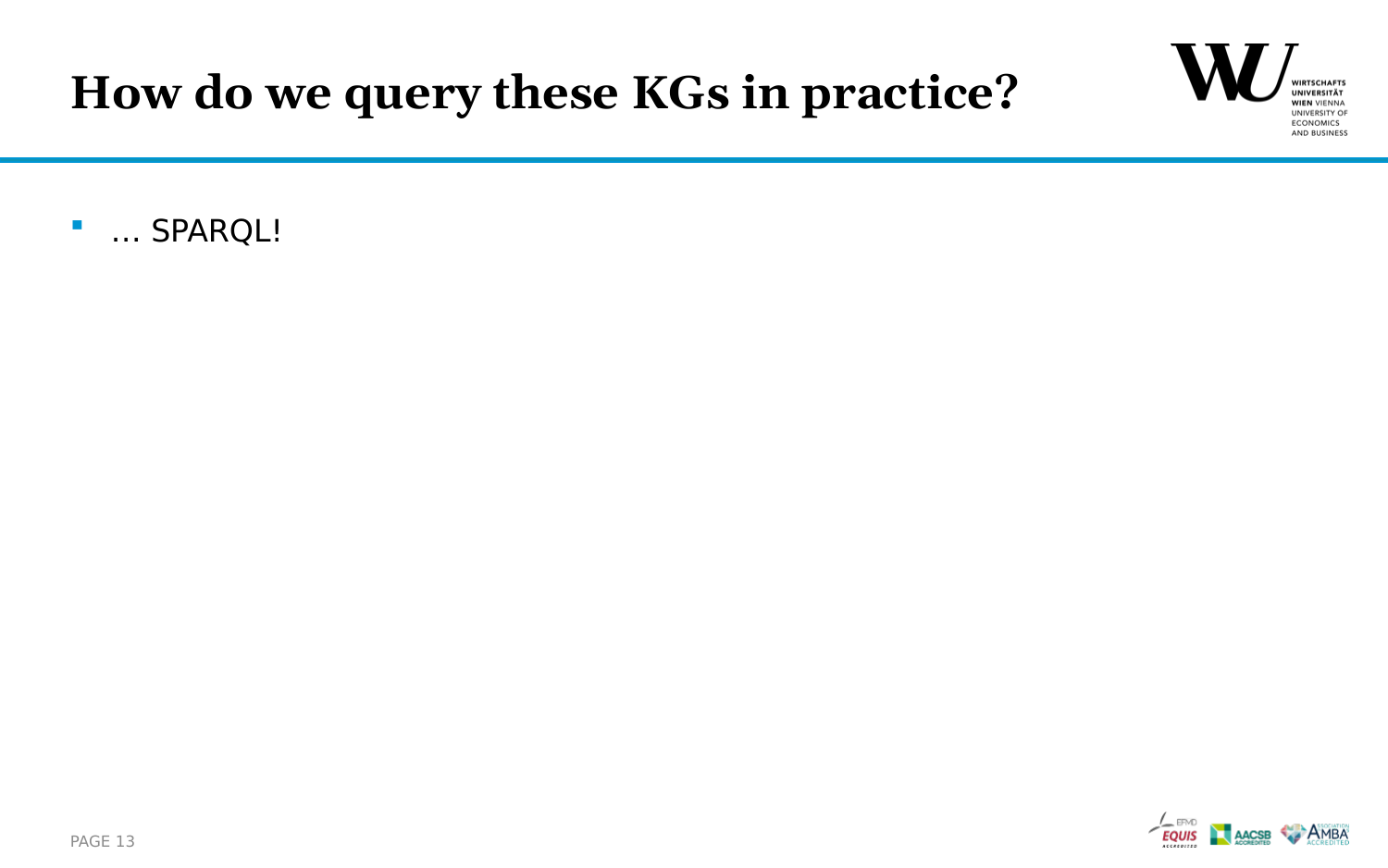

# How do we query these KGs in practice?
… SPARQL!
Page 13